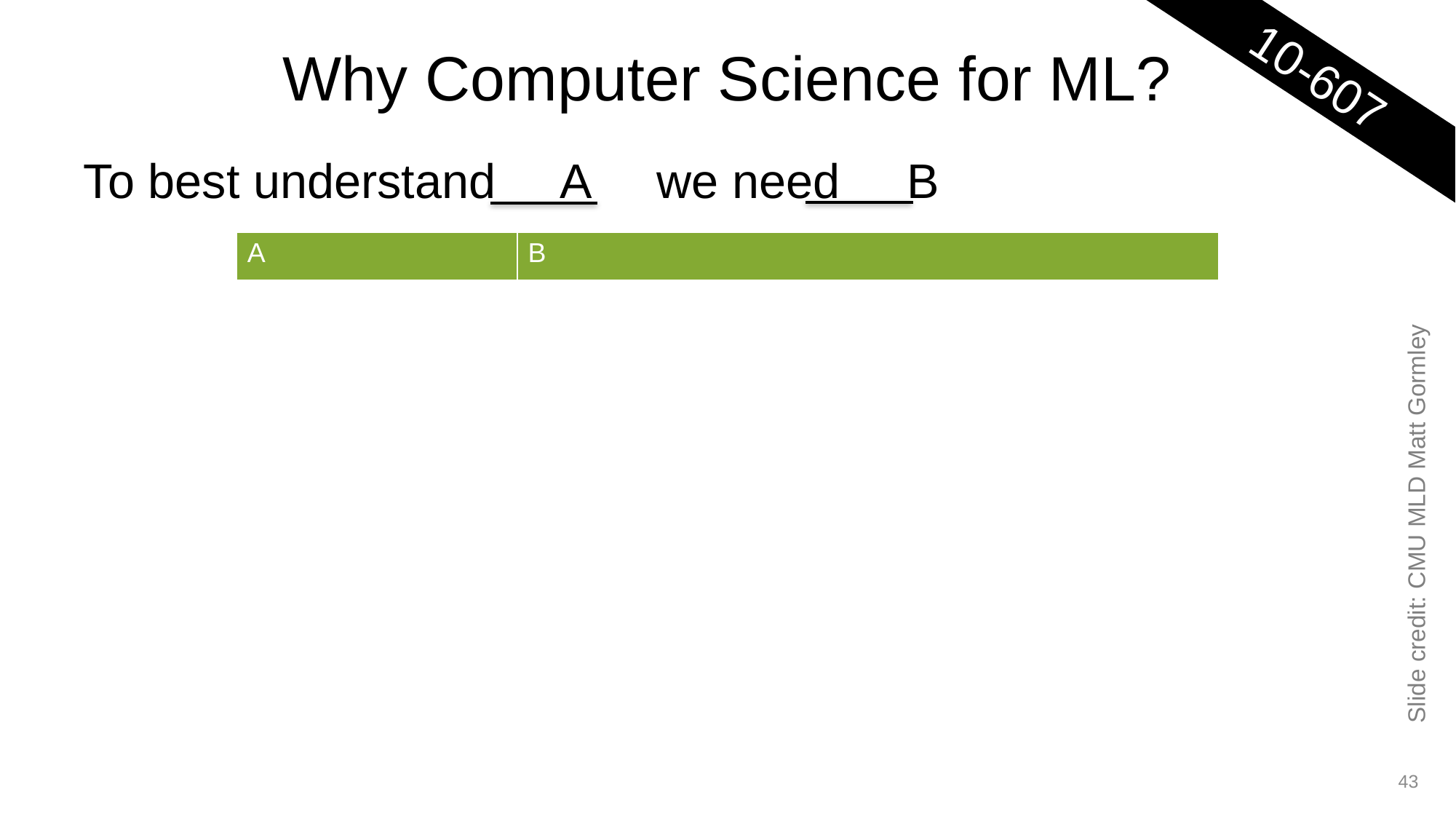

# Why Computer Science for ML?
10-607
To best understand     A     we need     B

| A | B |
| --- | --- |
Slide credit: CMU MLD Matt Gormley
43